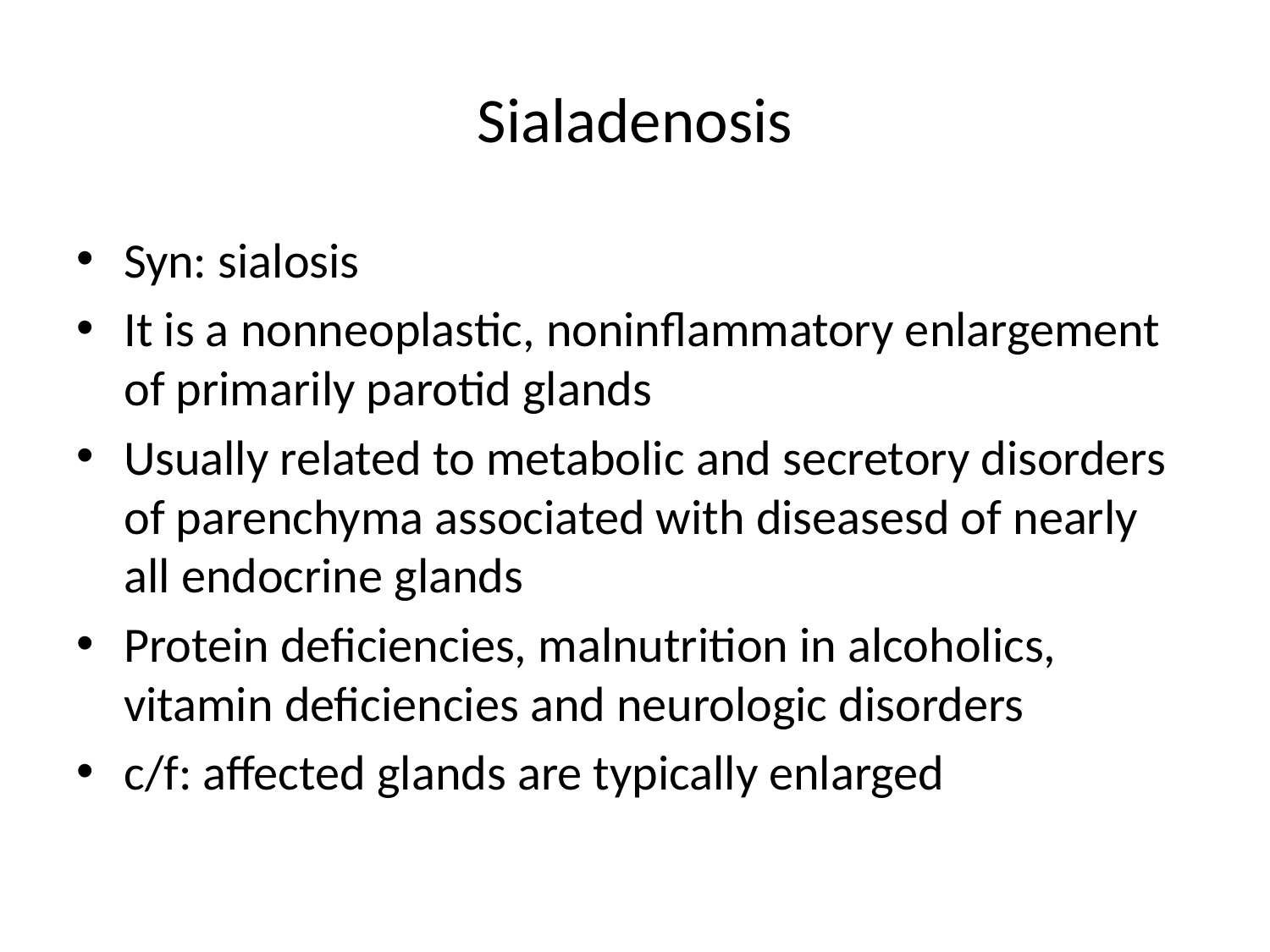

# Sialadenosis
Syn: sialosis
It is a nonneoplastic, noninflammatory enlargement of primarily parotid glands
Usually related to metabolic and secretory disorders of parenchyma associated with diseasesd of nearly all endocrine glands
Protein deficiencies, malnutrition in alcoholics, vitamin deficiencies and neurologic disorders
c/f: affected glands are typically enlarged